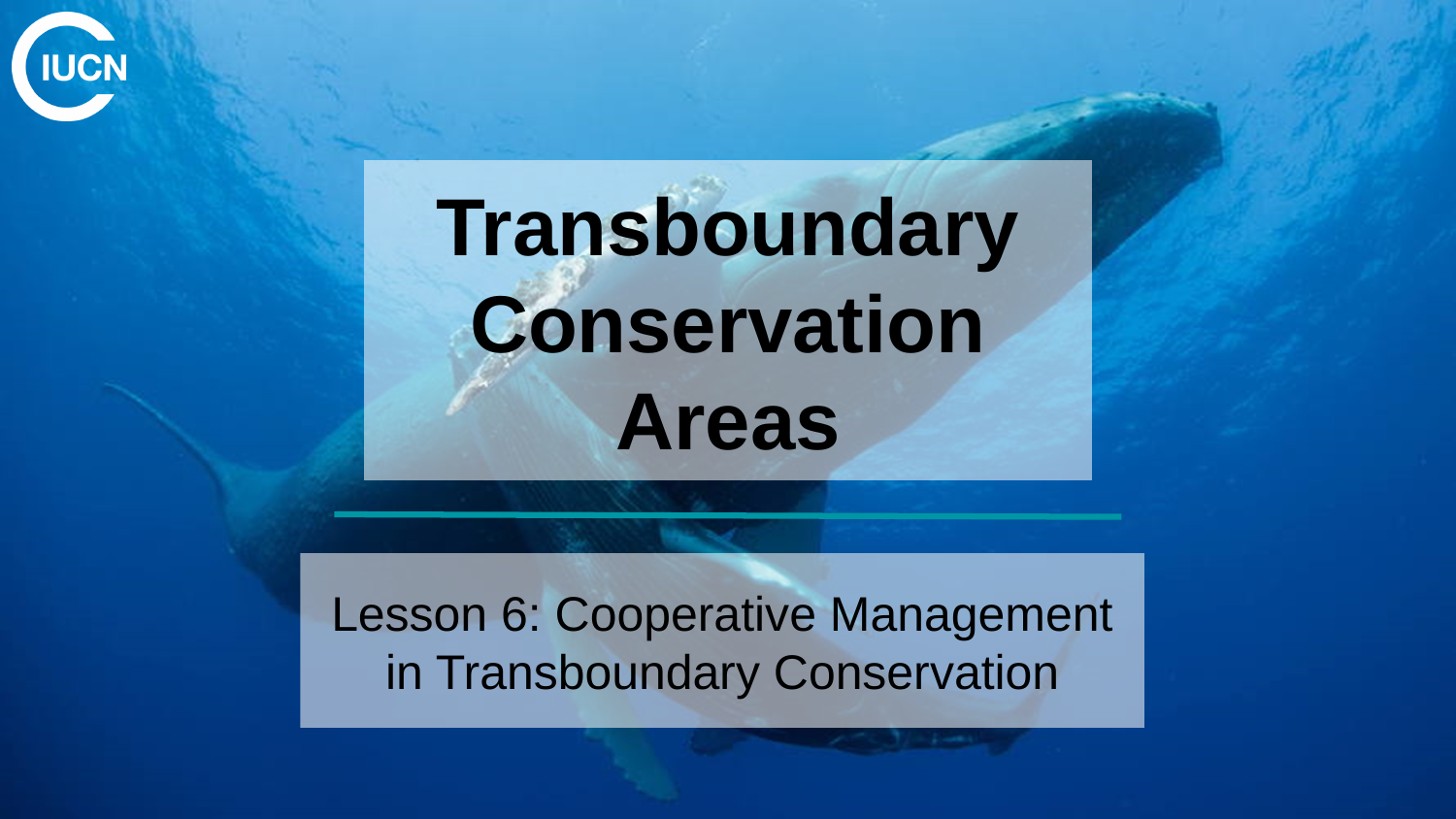

# Transboundary Conservation Areas
Lesson 6: Cooperative Management in Transboundary Conservation